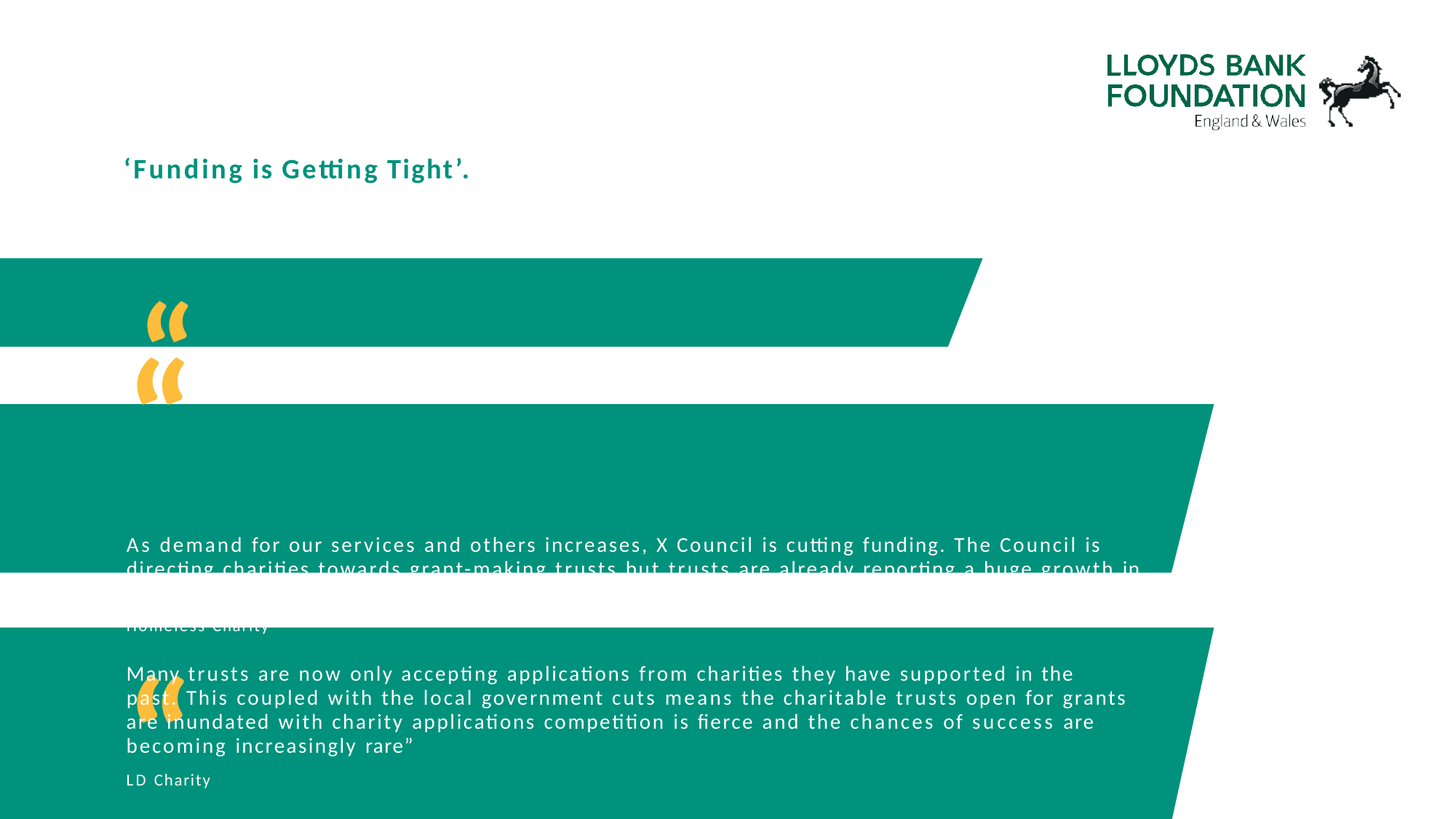

# ‘Funding is Getting Tight’.
d“emand has stayed at covid levels but funding opportunities have vanished”
As demand for our services and others increases, X Council is cutting funding. The Council is directing charities towards grant-making trusts but trusts are already reporting a huge growth in applications, particularly since community fundraising has been hit  hard by Covid”
Homeless Charity
“

“

Many trusts are now only accepting applications from charities they have supported in the
past. This coupled with the local government cuts means the charitable trusts open for grants
are inundated with charity applications competition is fierce and the chances of success are
becoming increasingly rare”
LD Charity